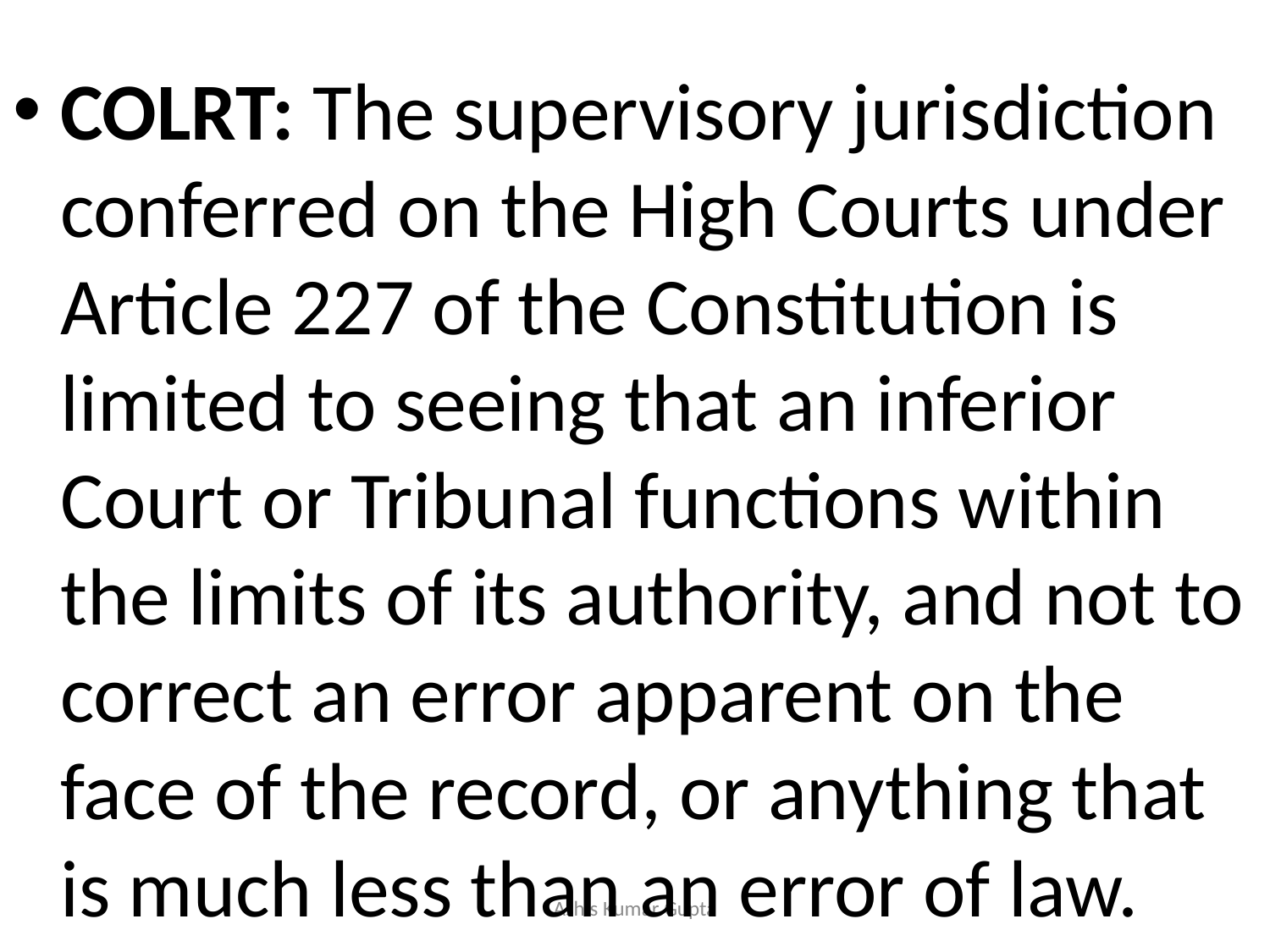

#
COLRT: The supervisory jurisdiction conferred on the High Courts under Article 227 of the Constitution is limited to seeing that an inferior Court or Tribunal functions within the limits of its authority, and not to correct an error apparent on the face of the record, or anything that is much less than an error of law.

Ashis Kumar Gupta